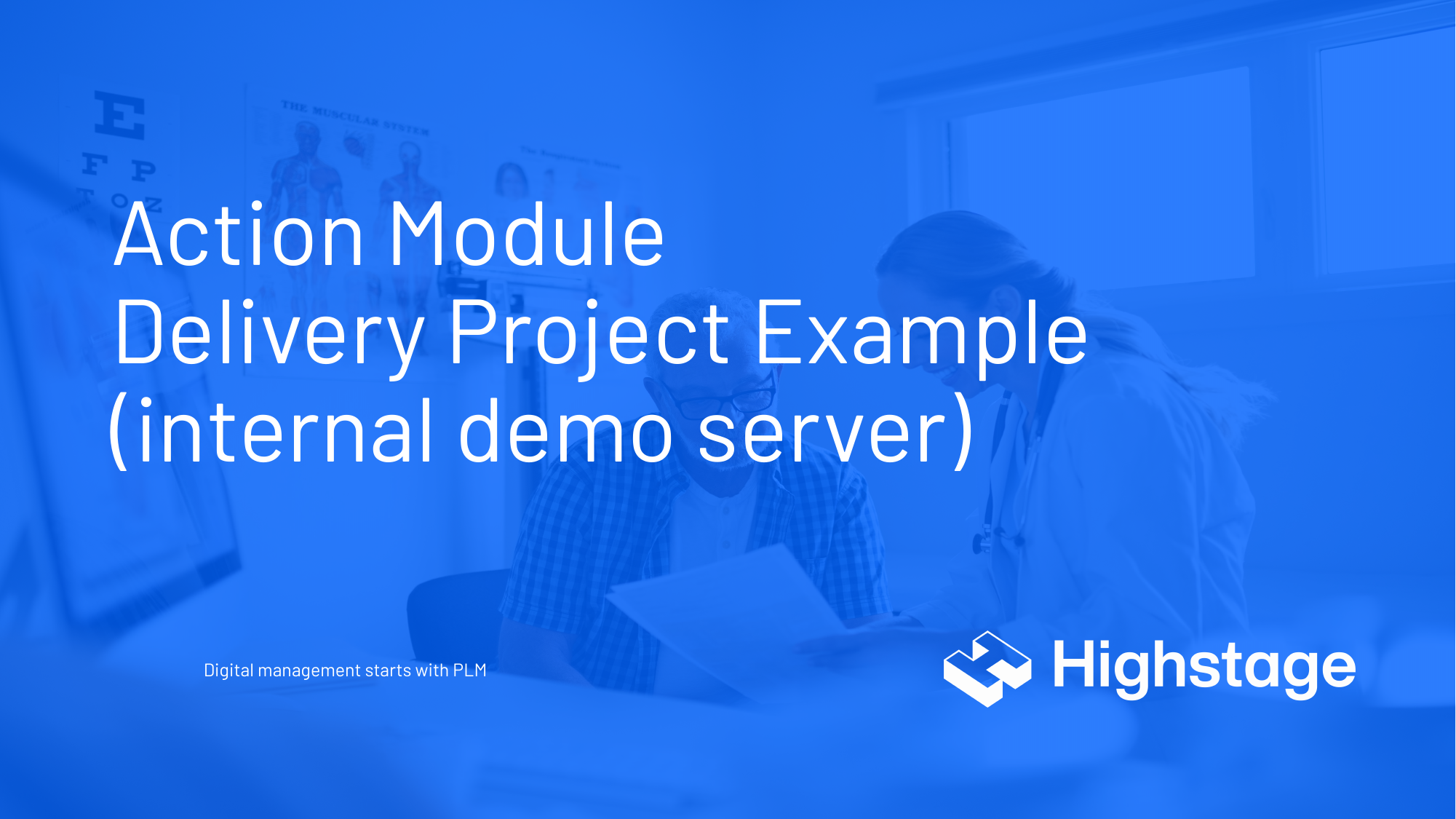

# Action Module Delivery Project Example (internal demo server)
Digital management starts with PLM